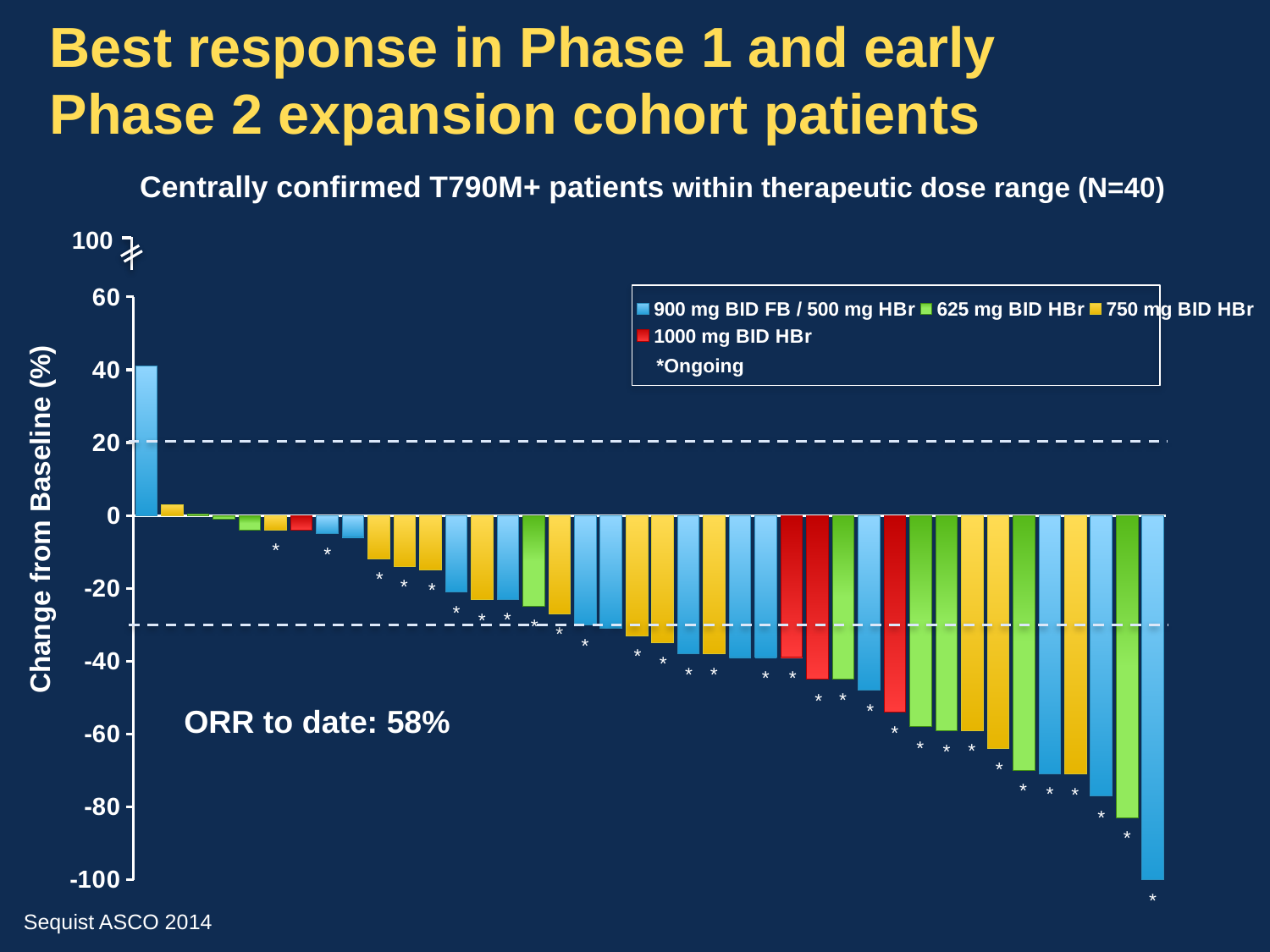

# Best response in Phase 1 and early Phase 2 expansion cohort patients
Centrally confirmed T790M+ patients within therapeutic dose range (N=40)
100

### Chart

| Category | 900 mg BID FB / 500 mg HBr | 625 mg BID HBr | 750 mg BID HBr | 1000 mg BID HBr |
|---|---|---|---|---|
| 42104 | 41.0 | None | None | None |
| 92201 | None | None | 3.0 | None |
| 32401 | None | 0.5 | None | None |
| 72403 | None | -1.0 | None | None |
| 42408 | None | -4.0 | None | None |
|  | None | None | -4.0 | None |
| 62301 | None | None | None | -4.0 |
| 52402 | -5.0 | None | None | None |
| 30003 | -6.0 | None | None | None |
|  | None | None | -12.0 | None |
|  | None | None | -14.0 | None |
| 12201 | None | None | -15.0 | None |
| 40004 | -21.0 | None | None | None |
| 32202 | None | None | -23.0 | None |
| 42410 | -23.0 | None | None | None |
| 42402 | None | -25.0 | None | None |
|  | None | None | -27.0 | None |
| 20001 | -30.0 | None | None | None |
| 41202 | -31.0 | None | None | None |
|  | None | None | -33.0 | None |
|  | None | None | -35.0 | None |
| 42407 | -38.0 | None | None | None |
|  | None | None | -38.0 | None |
| 30002 | -39.0 | None | None | None |
| 40003 | -39.0 | None | None | None |
| 42302 | None | None | None | -39.0 |
| 12301 | None | None | None | -45.0 |
| 42403 | None | -45.0 | None | None |
| 72401 | -48.0 | None | None | None |
| 22302 | None | None | None | -54.0 |
| 52401 | None | -58.0 | None | None |
| 22402 | None | -59.0 | None | None |
|  | None | None | -59.0 | None |
|  | None | None | -64.0 | None |
| 72402 | None | -70.0 | None | None |
| 61201 | -71.0 | None | None | None |
|  | None | None | -71.0 | None |
| 60004 | -77.0 | None | None | None |
| 42409 | None | -83.0 | None | None |
| 32101 | -100.0 | None | None | None |
*Ongoing
Change from Baseline (%)
*
*
*
*
*
*
*
*
*
*
*
*
*
*
*
*
*
*
*
*
ORR to date: 58%
*
*
*
*
*
*
*
*
*
*
*
Sequist ASCO 2014